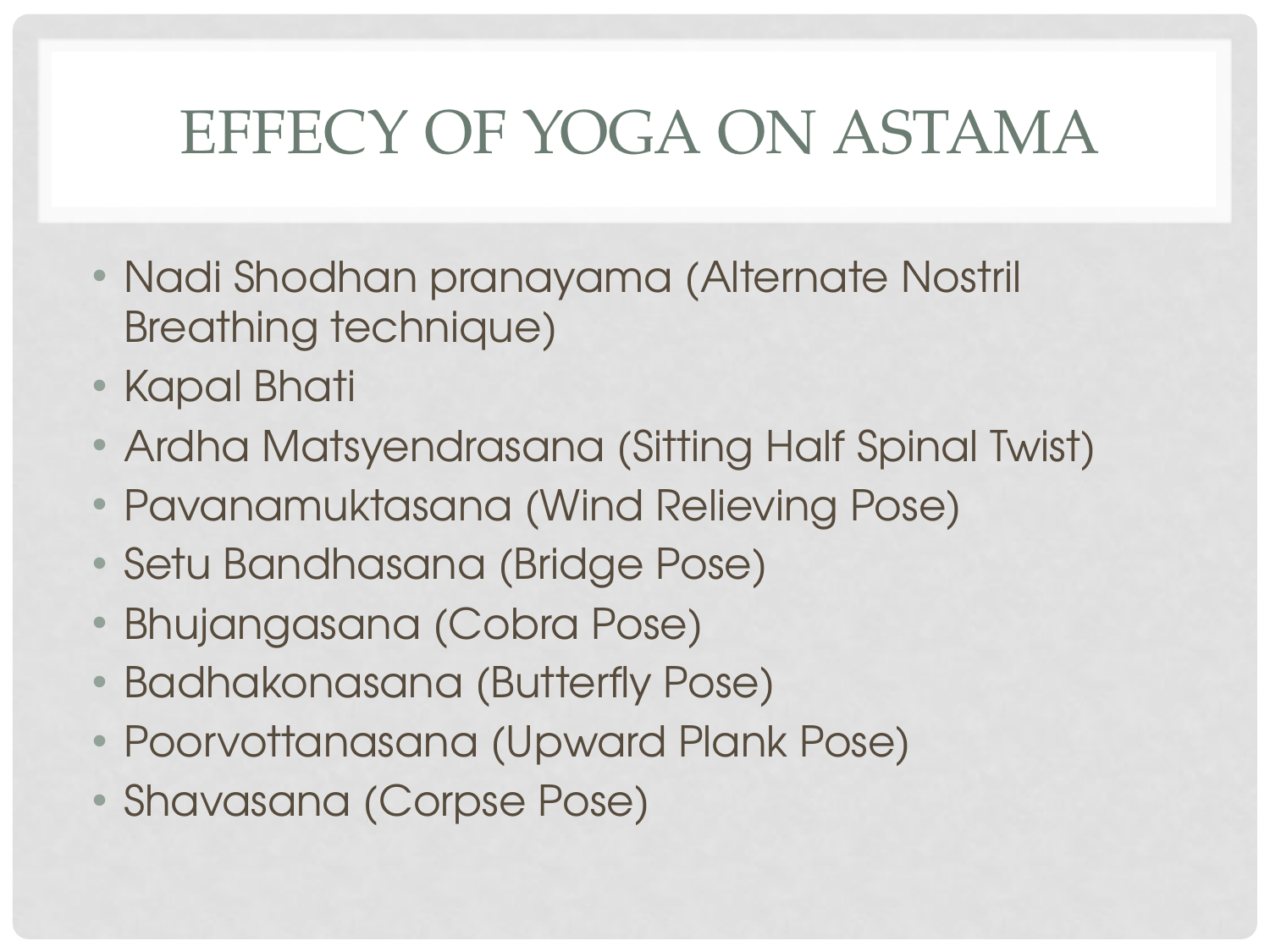

# EFFECY OF YOGA ON ASTAMA
Nadi Shodhan pranayama (Alternate Nostril Breathing technique)
Kapal Bhati
Ardha Matsyendrasana (Sitting Half Spinal Twist)
Pavanamuktasana (Wind Relieving Pose)
Setu Bandhasana (Bridge Pose)
Bhujangasana (Cobra Pose)
Badhakonasana (Butterfly Pose)
Poorvottanasana (Upward Plank Pose)
Shavasana (Corpse Pose)